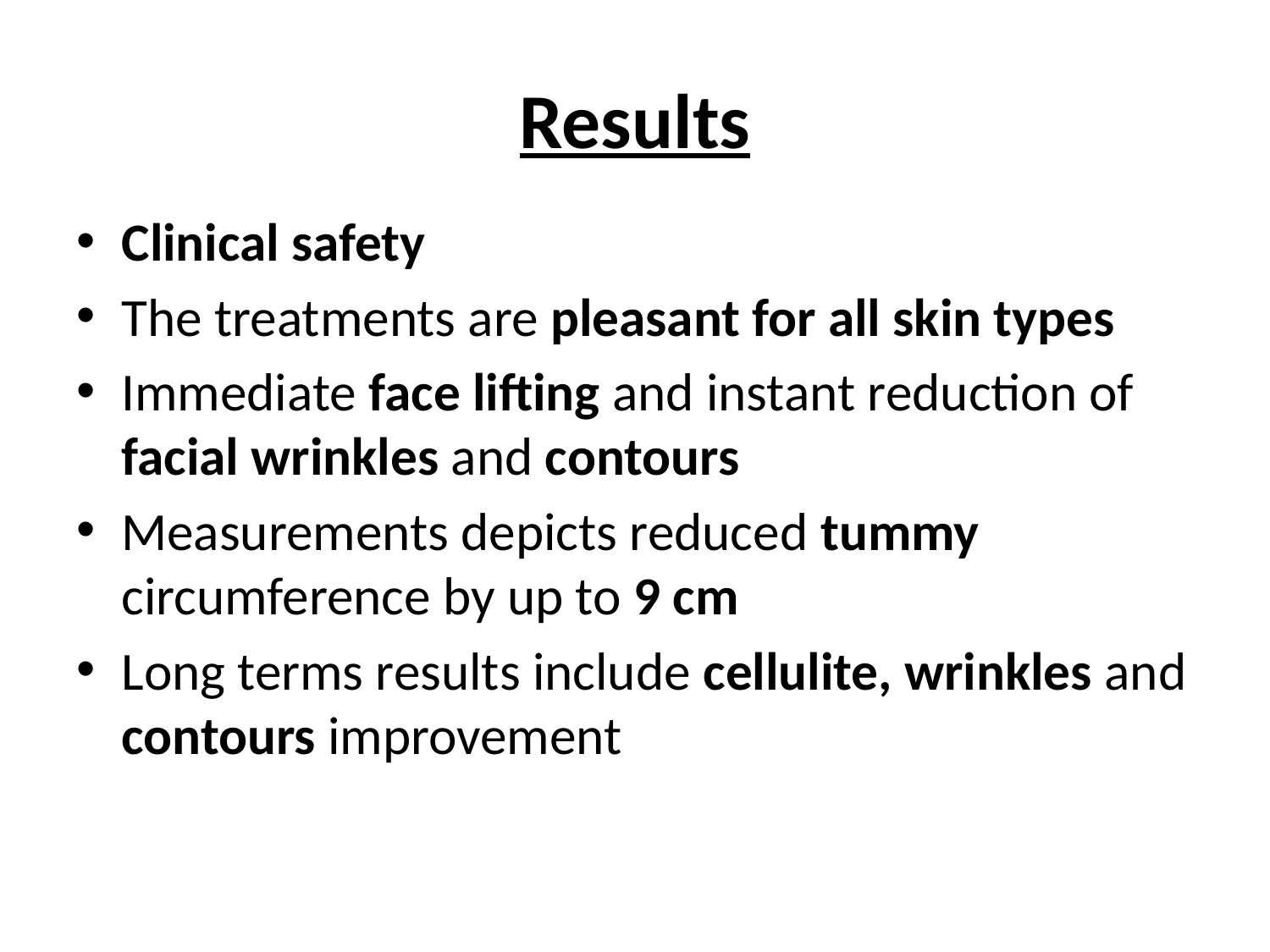

# Results
Clinical safety
The treatments are pleasant for all skin types
Immediate face lifting and instant reduction of facial wrinkles and contours
Measurements depicts reduced tummy circumference by up to 9 cm
Long terms results include cellulite, wrinkles and contours improvement